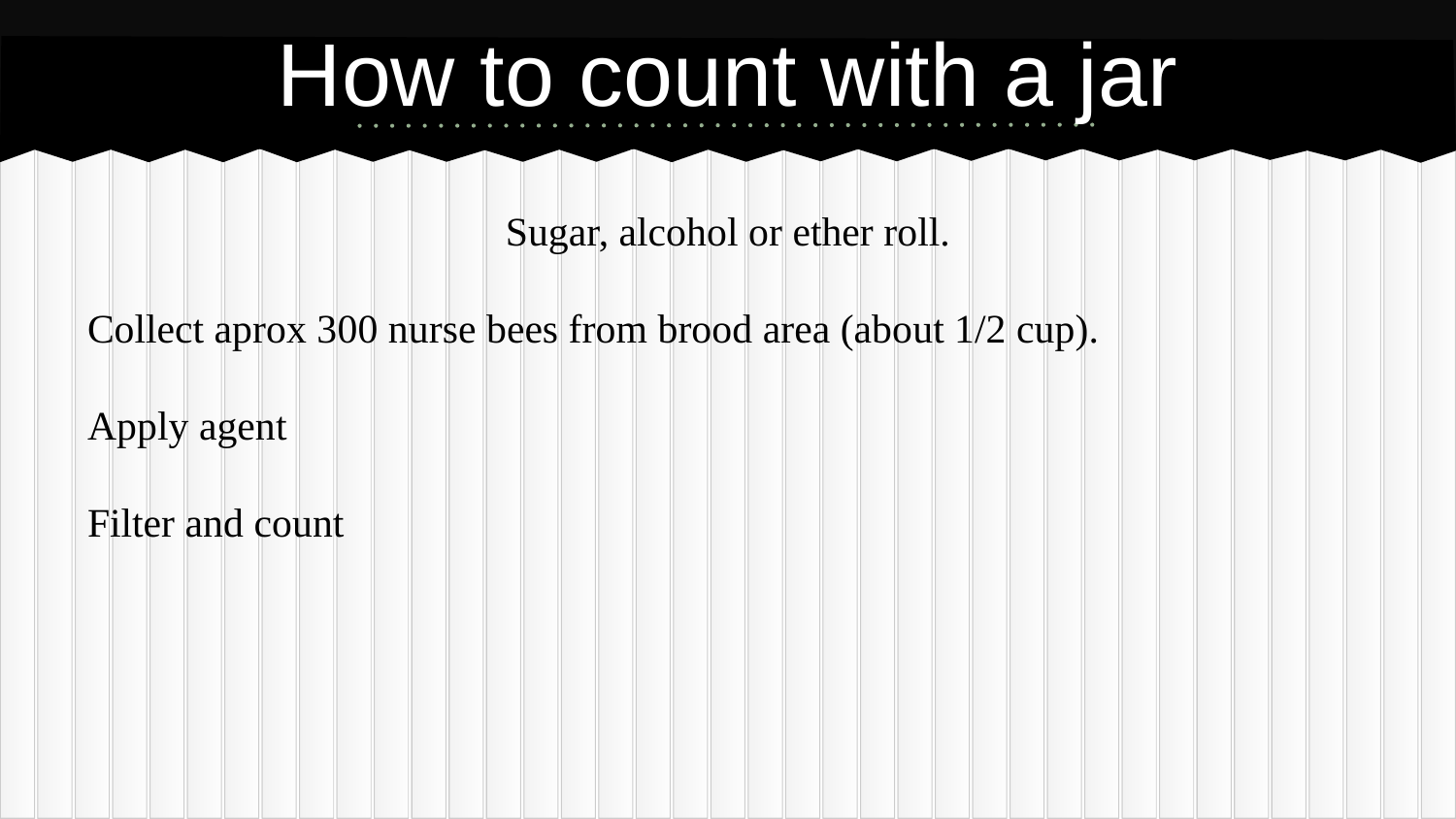

# How to count with a jar
Sugar, alcohol or ether roll.

Collect aprox 300 nurse bees from brood area (about 1/2 cup).

Apply agent

Filter and count